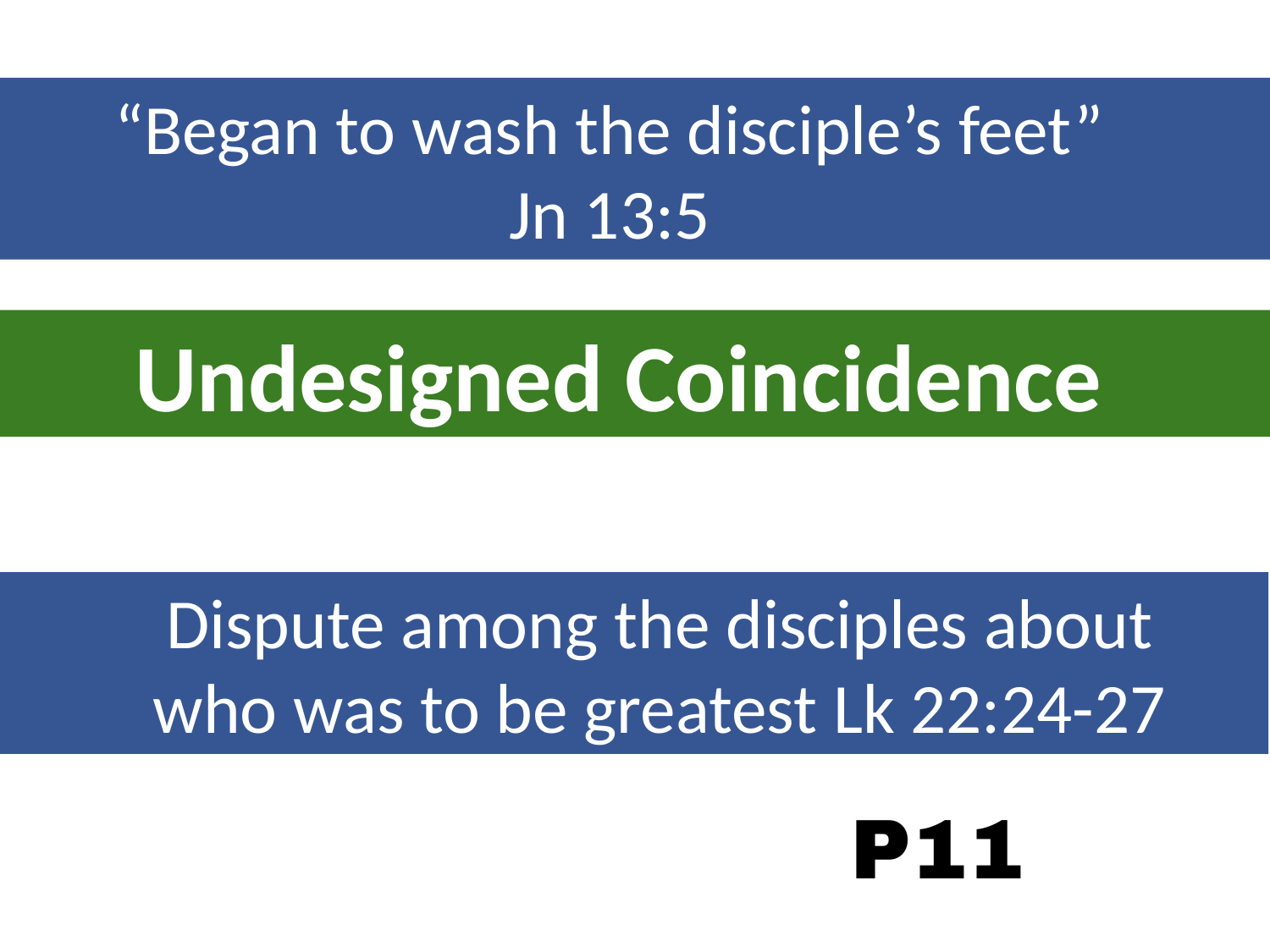

“Began to wash the disciple’s feet”
Jn 13:5
Undesigned Coincidence
Dispute among the disciples about
who was to be greatest Lk 22:24-27
P11
John 13:1-20